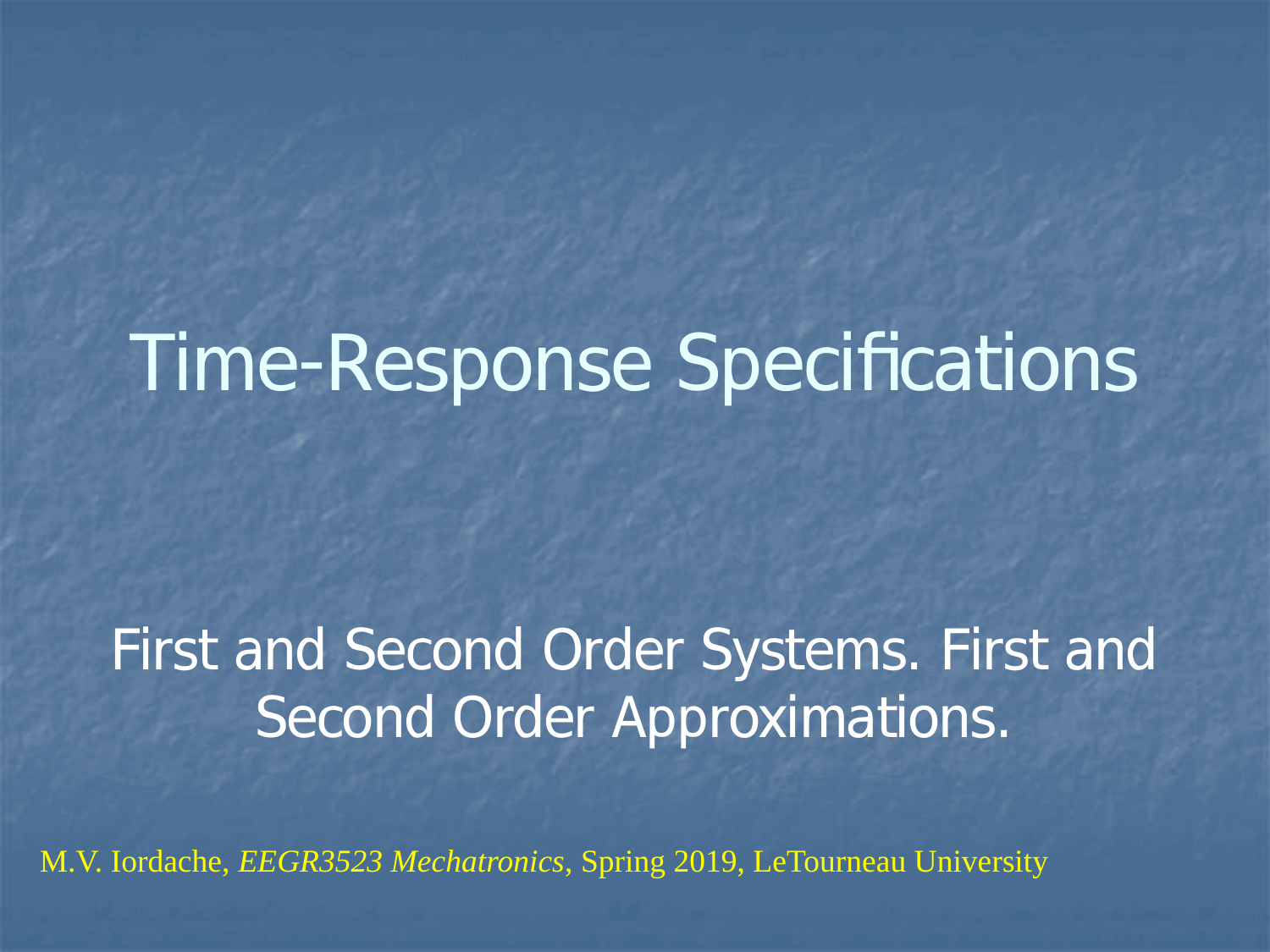

# Time-Response Specifications
First and Second Order Systems. First and Second Order Approximations.
M.V. Iordache, EEGR3523 Mechatronics, Spring 2019, LeTourneau University